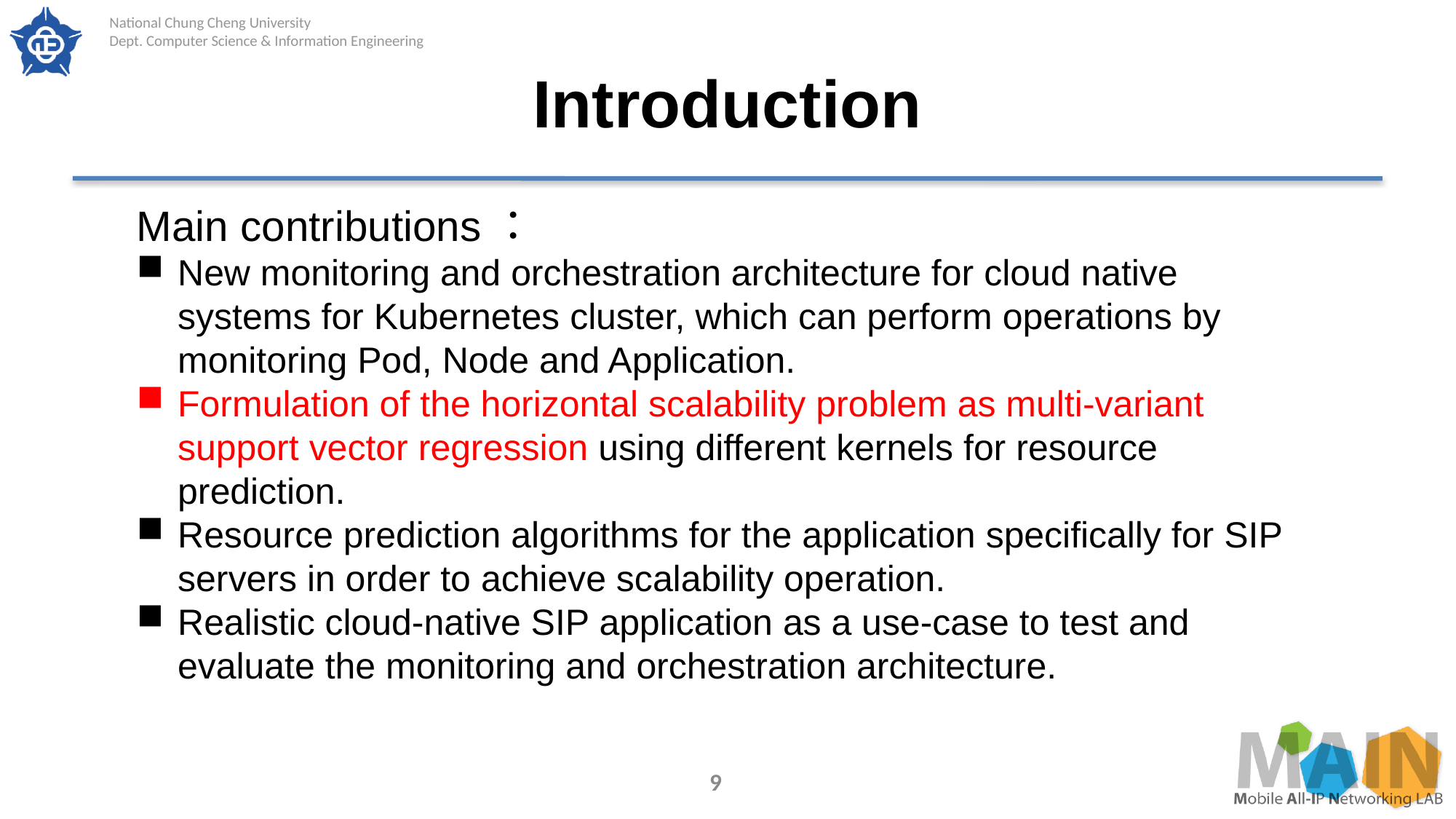

# Introduction
Main contributions：
New monitoring and orchestration architecture for cloud native systems for Kubernetes cluster, which can perform operations by monitoring Pod, Node and Application.
Formulation of the horizontal scalability problem as multi-variant support vector regression using different kernels for resource prediction.
Resource prediction algorithms for the application specifically for SIP servers in order to achieve scalability operation.
Realistic cloud-native SIP application as a use-case to test and evaluate the monitoring and orchestration architecture.
9